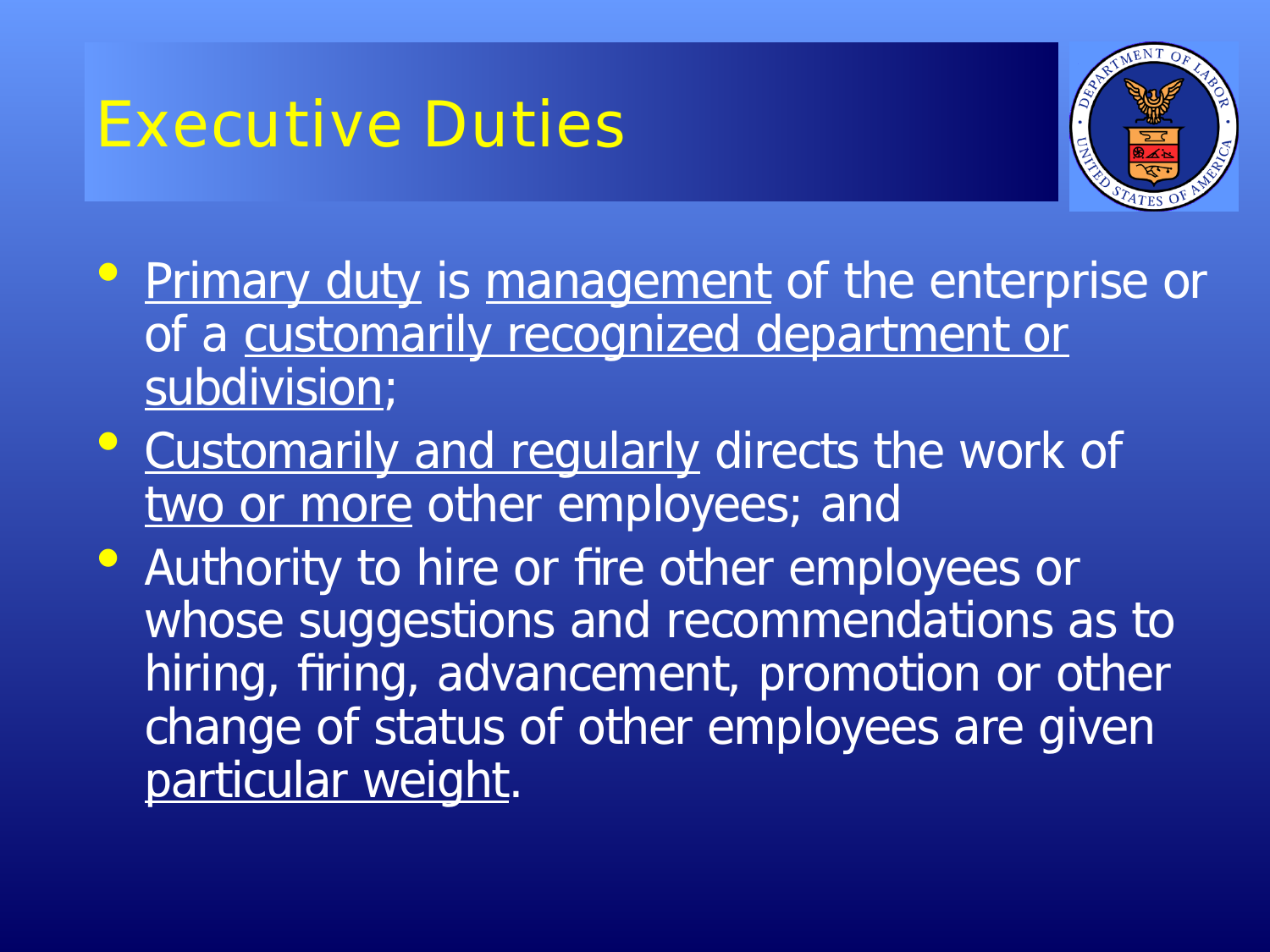

# Executive Duties
Primary duty is management of the enterprise or of a customarily recognized department or subdivision;
Customarily and regularly directs the work of two or more other employees; and
Authority to hire or fire other employees or whose suggestions and recommendations as to hiring, firing, advancement, promotion or other change of status of other employees are given particular weight.